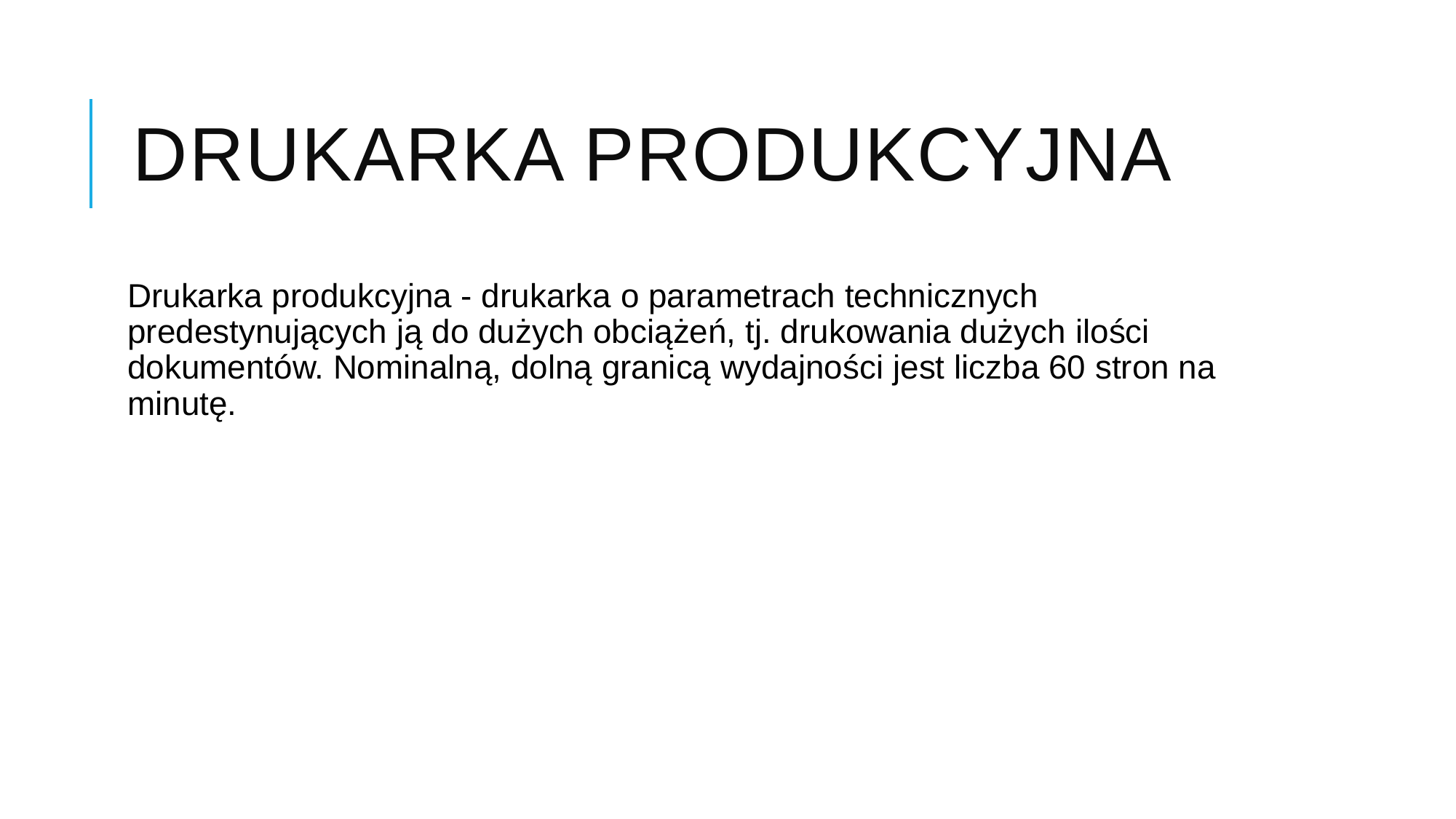

# Drukarka produkcyjna
Drukarka produkcyjna - drukarka o parametrach technicznych predestynujących ją do dużych obciążeń, tj. drukowania dużych ilości dokumentów. Nominalną, dolną granicą wydajności jest liczba 60 stron na minutę.